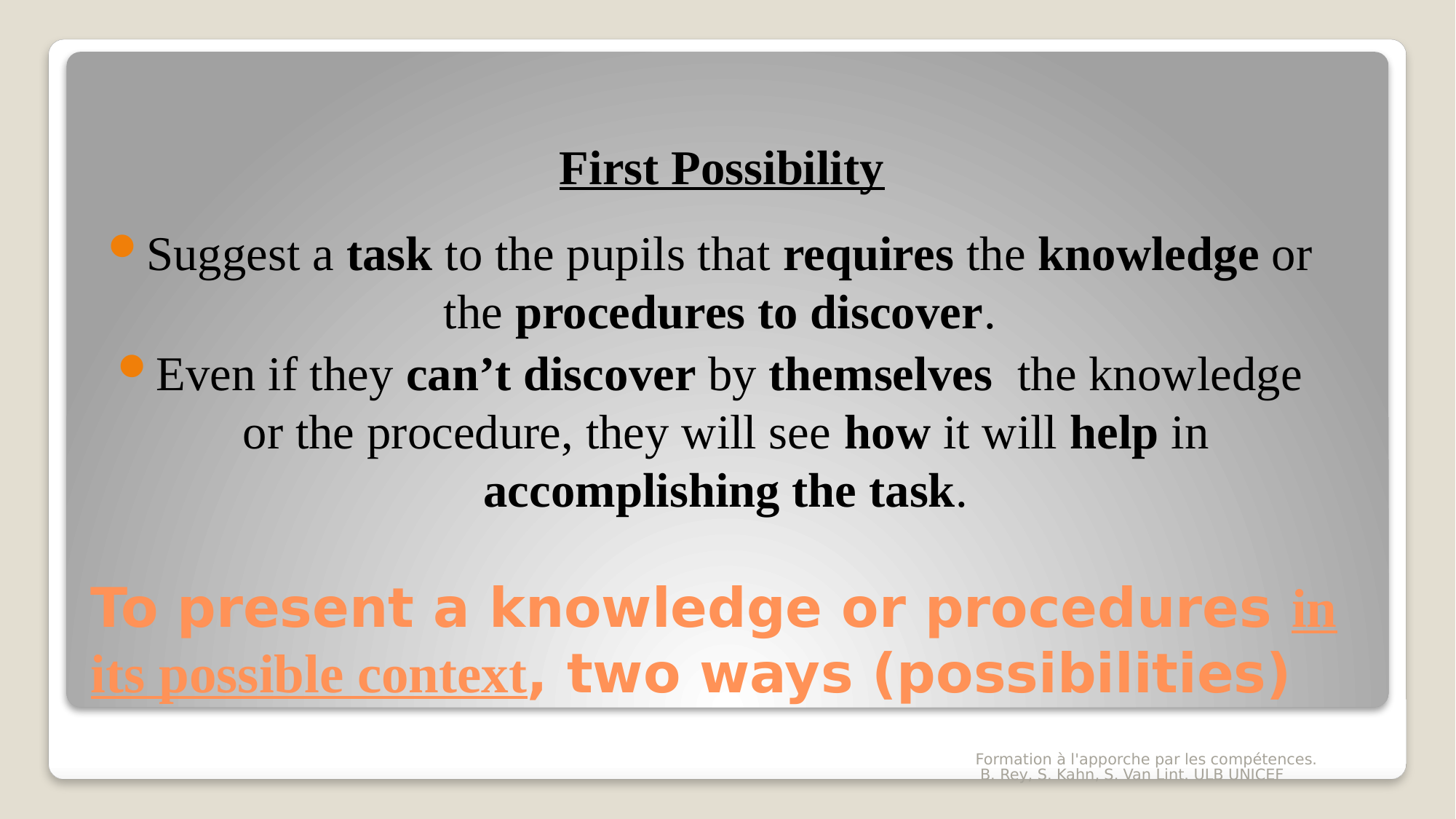

First Possibility
Suggest a task to the pupils that requires the knowledge or the procedures to discover.
Even if they can’t discover by themselves  the knowledge or the procedure, they will see how it will help in accomplishing the task.
# To present a knowledge or procedures in its possible context, two ways (possibilities)
Formation à l'apporche par les compétences. B. Rey, S. Kahn, S. Van Lint. ULB UNICEF